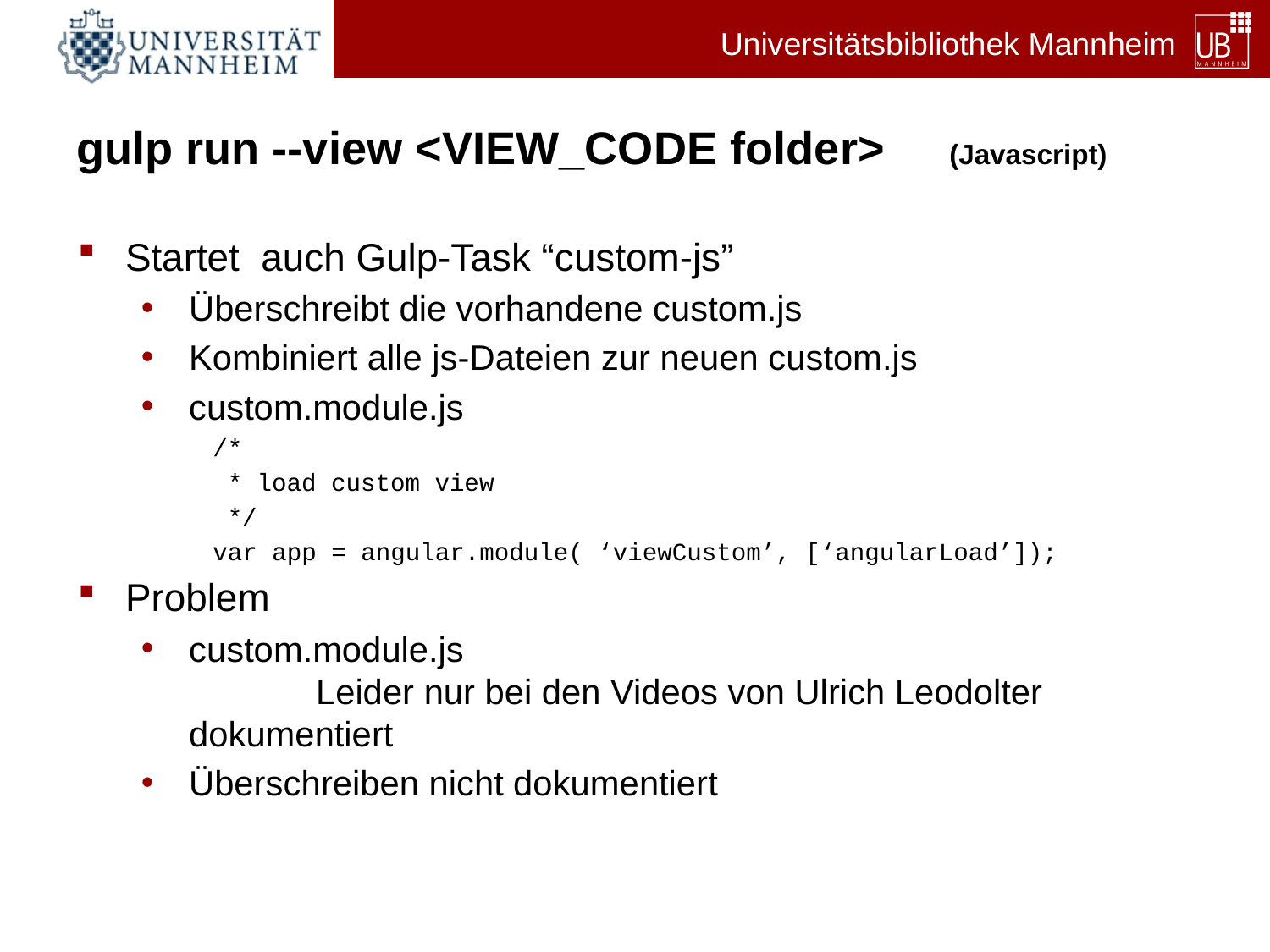

# gulp run --view <VIEW_CODE folder>     (Javascript)
Startet  auch Gulp-Task “custom-js”
Überschreibt die vorhandene custom.js
Kombiniert alle js-Dateien zur neuen custom.js
custom.module.js
/*
 * load custom view
 */
var app = angular.module( ‘viewCustom’, [‘angularLoad’]);
Problem
custom.module.js
	Leider nur bei den Videos von Ulrich Leodolter dokumentiert
Überschreiben nicht dokumentiert